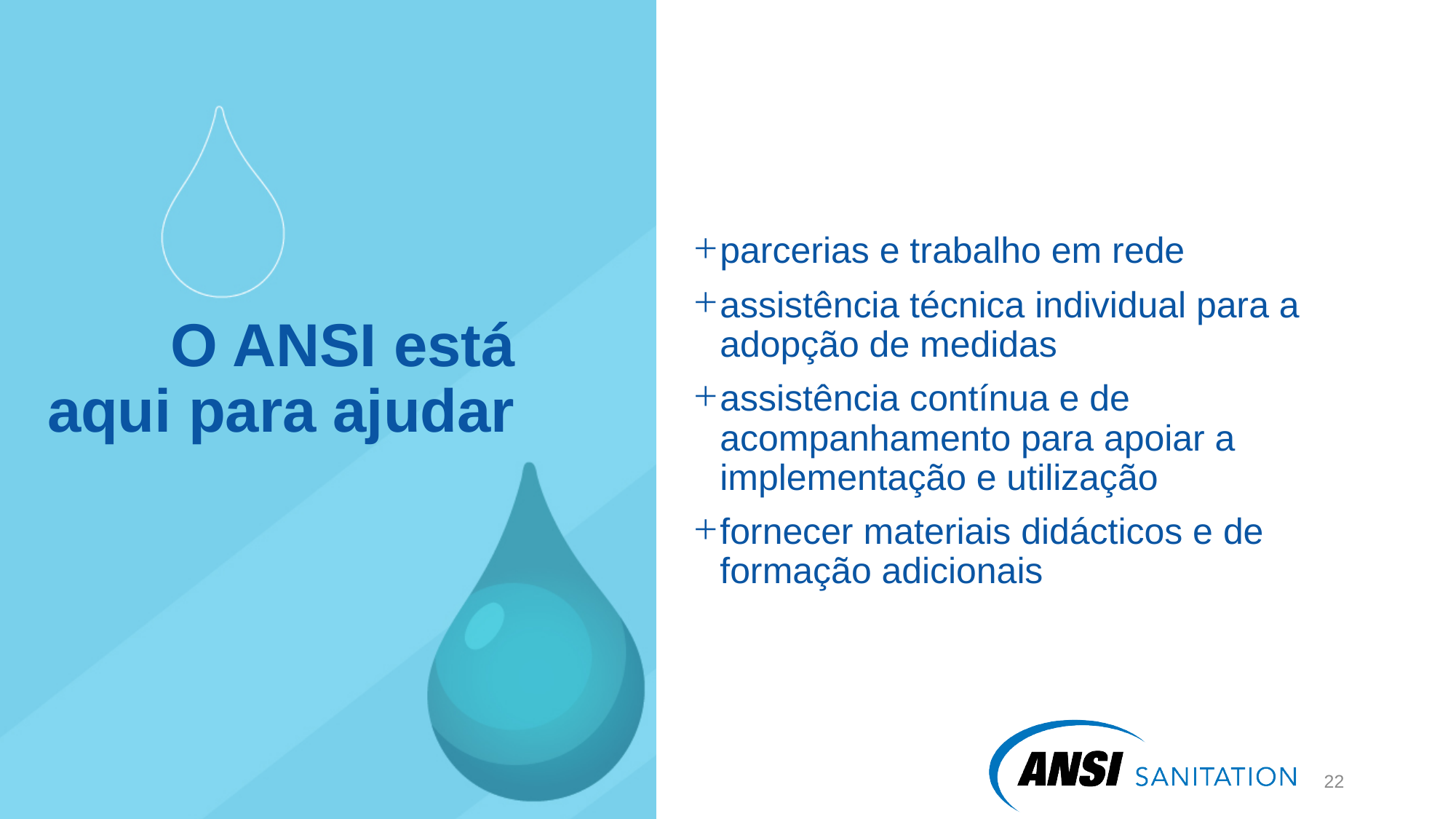

parcerias e trabalho em rede
assistência técnica individual para a adopção de medidas
assistência contínua e de acompanhamento para apoiar a implementação e utilização
fornecer materiais didácticos e de formação adicionais

# O ANSI está aqui para ajudar
22